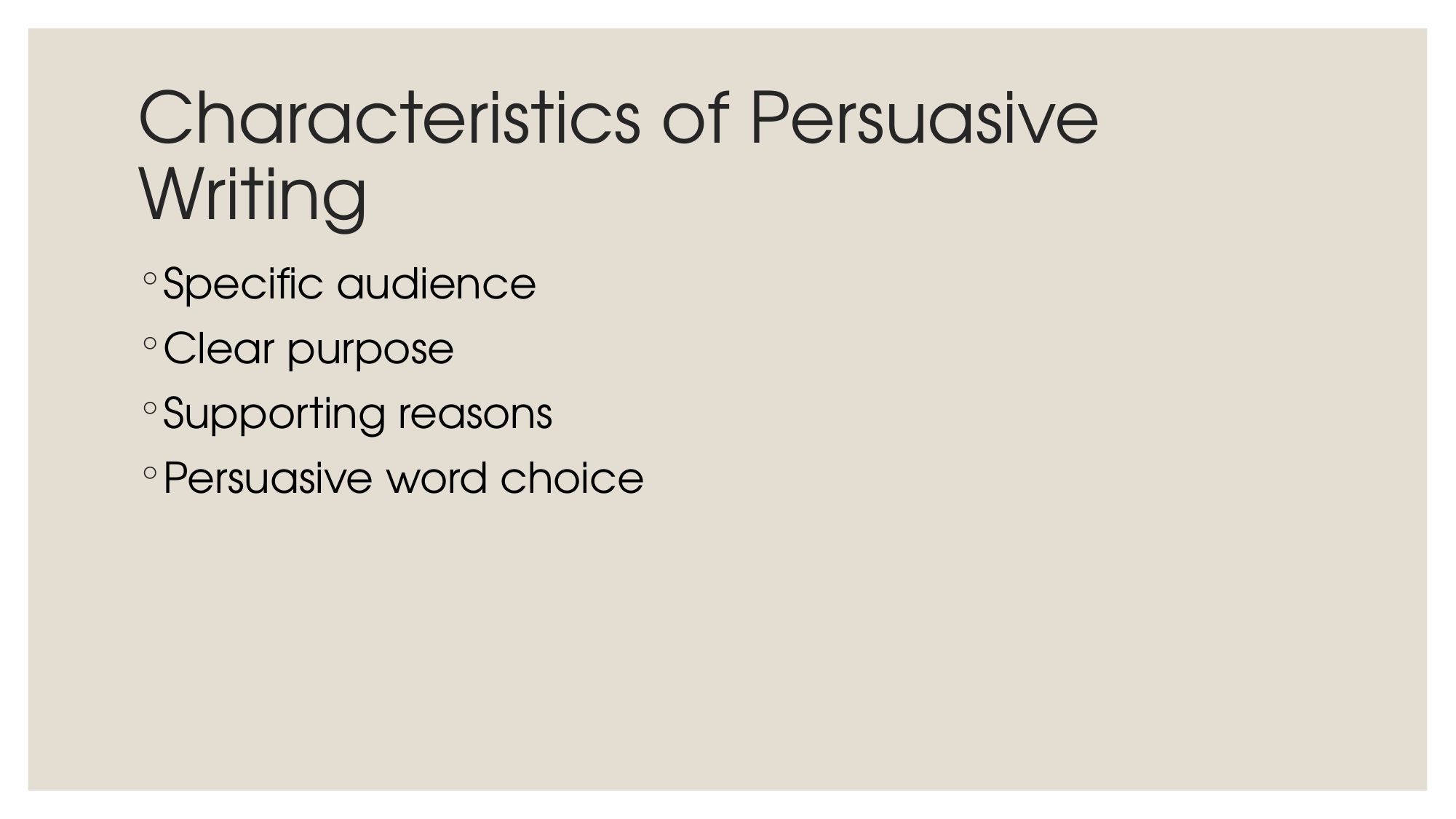

# Characteristics of Persuasive Writing
Specific audience
Clear purpose
Supporting reasons
Persuasive word choice